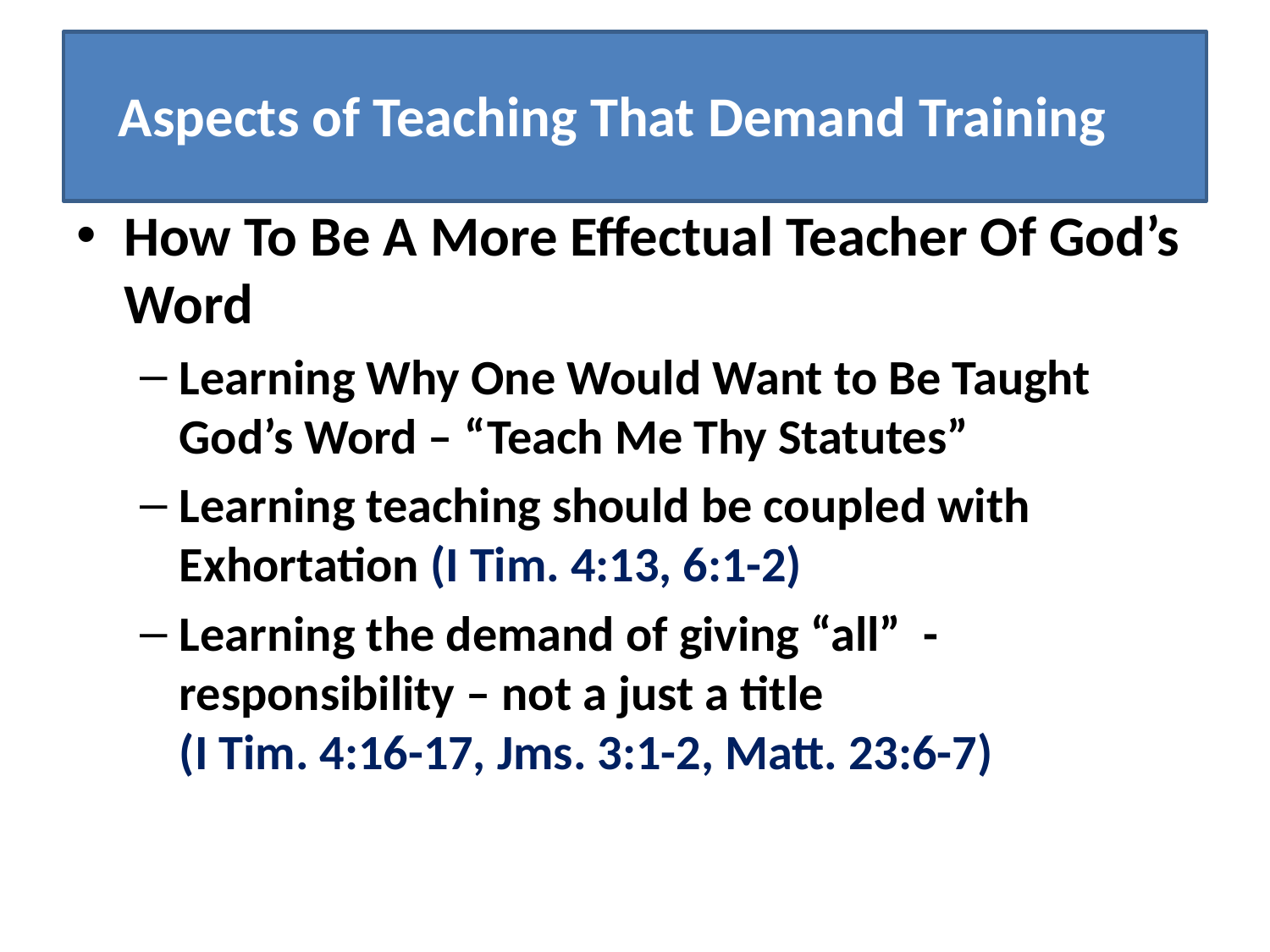

#
Aspects of Teaching That Demand Training
How To Be A More Effectual Teacher Of God’s Word
Learning Why One Would Want to Be Taught God’s Word – “Teach Me Thy Statutes”
Learning teaching should be coupled with Exhortation (I Tim. 4:13, 6:1-2)
Learning the demand of giving “all”  - responsibility – not a just a title                               (I Tim. 4:16-17, Jms. 3:1-2, Matt. 23:6-7)